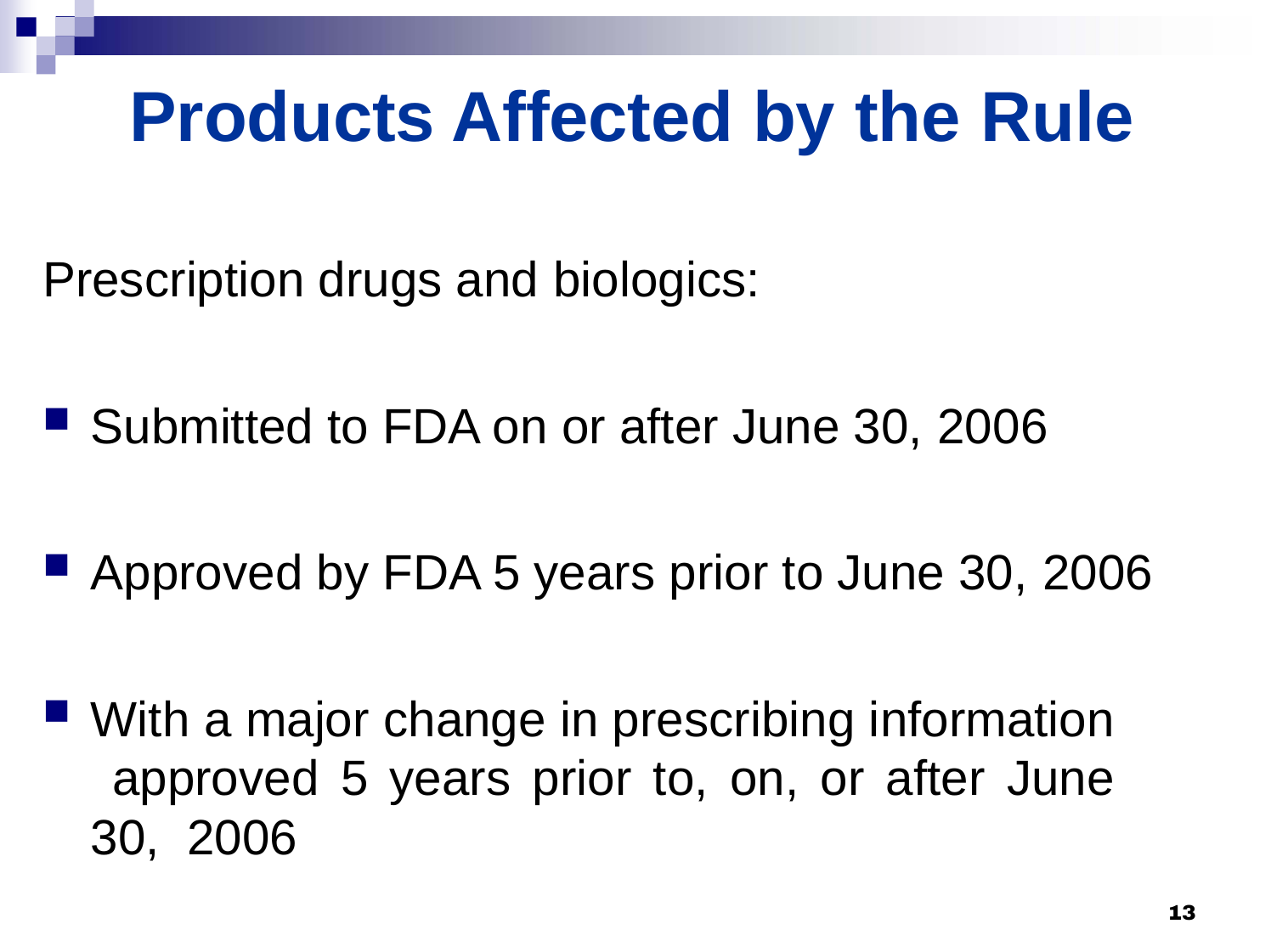

# Products Affected by the Rule
Prescription drugs and biologics:

Submitted to FDA on or after June 30, 2006

Approved by FDA 5 years prior to June 30, 2006

With a major change in prescribing information  approved 5 years prior to, on, or after June 30,  2006
13